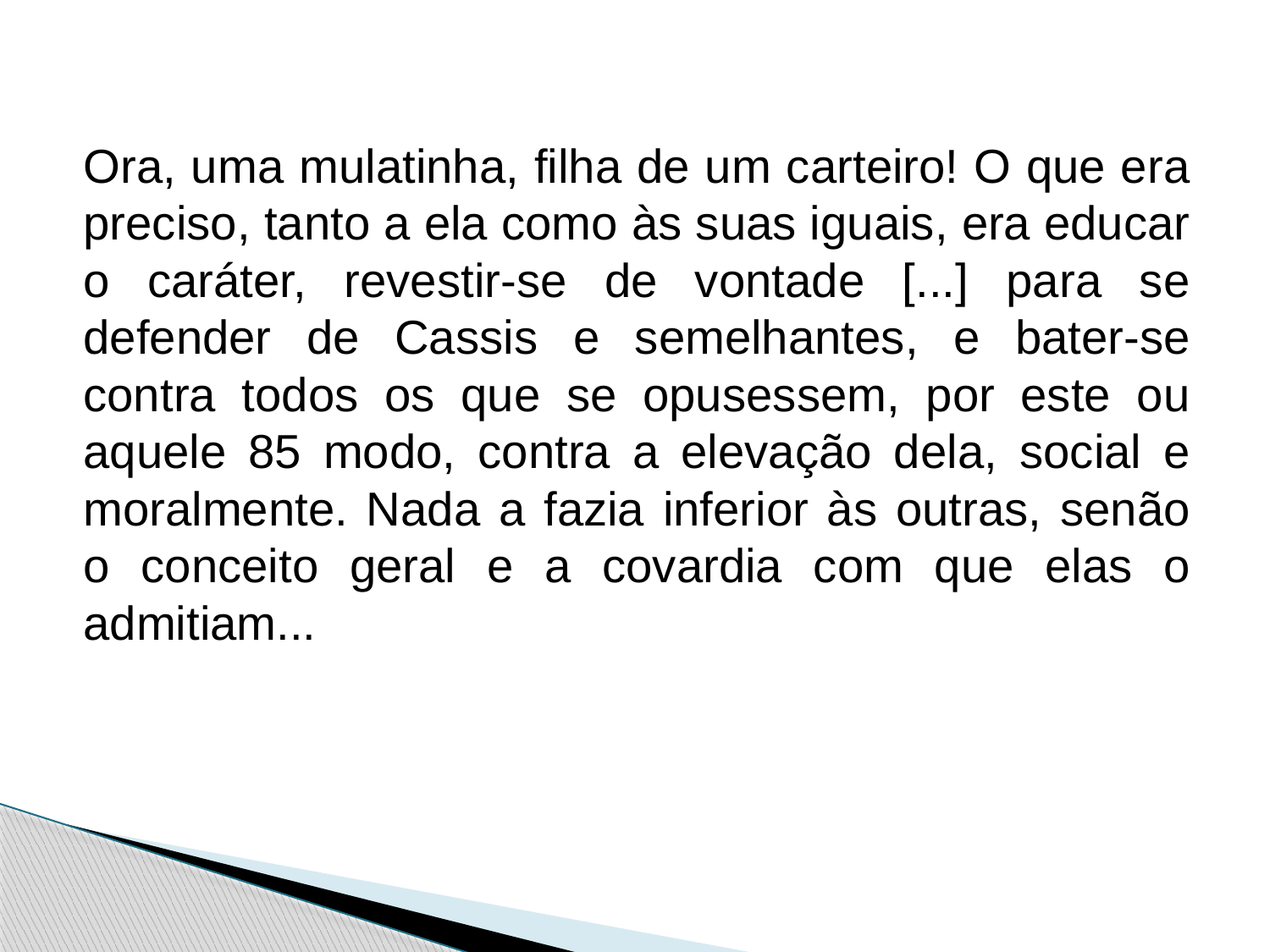

Ora, uma mulatinha, filha de um carteiro! O que era preciso, tanto a ela como às suas iguais, era educar o caráter, revestir-se de vontade [...] para se defender de Cassis e semelhantes, e bater-se contra todos os que se opusessem, por este ou aquele 85 modo, contra a elevação dela, social e moralmente. Nada a fazia inferior às outras, senão o conceito geral e a covardia com que elas o admitiam...